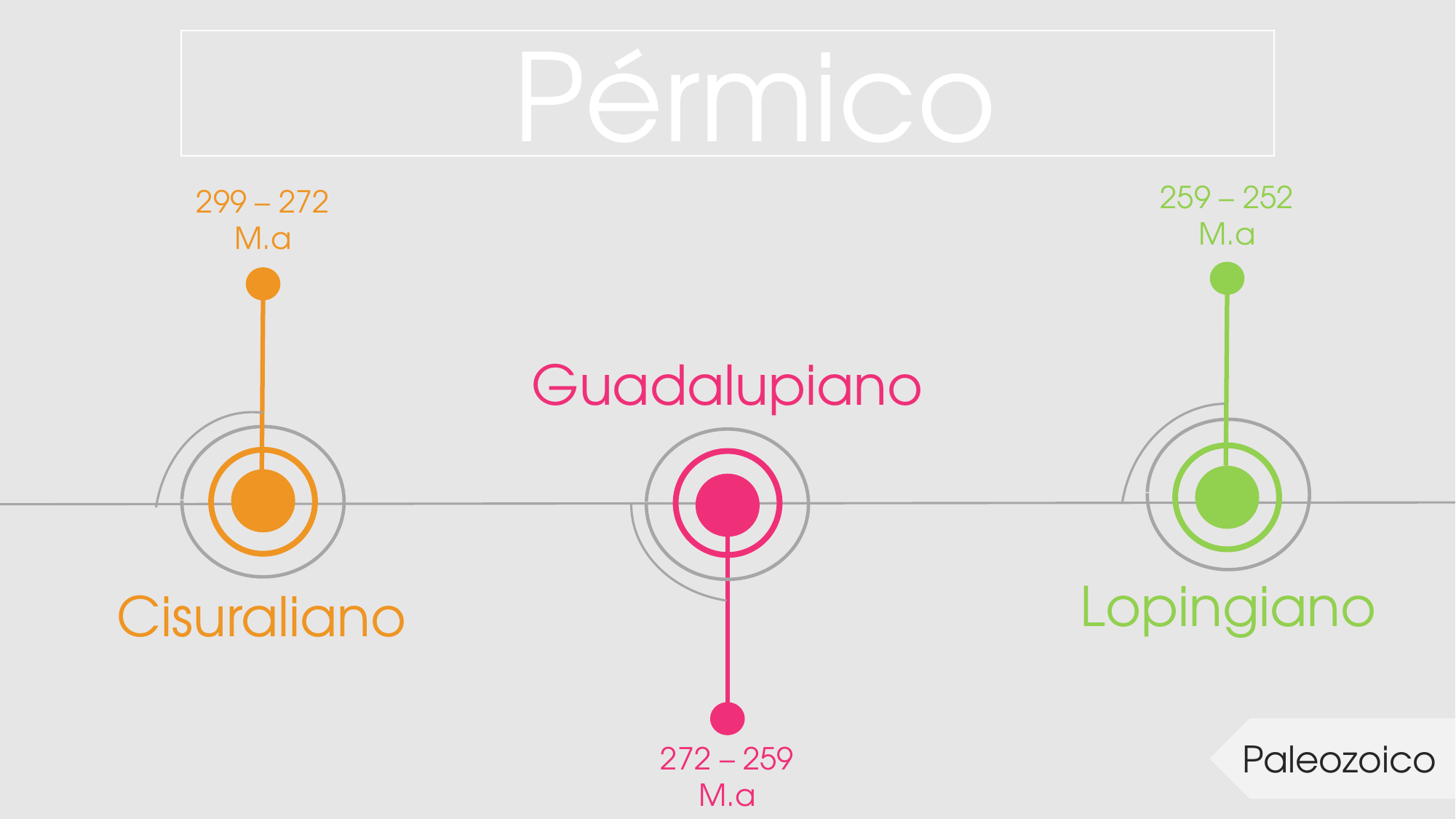

Pérmico
259 – 252 M.a
299 – 272 M.a

Guadalupiano

Lopingiano
Cisuraliano

Paleozoico
272 – 259 M.a